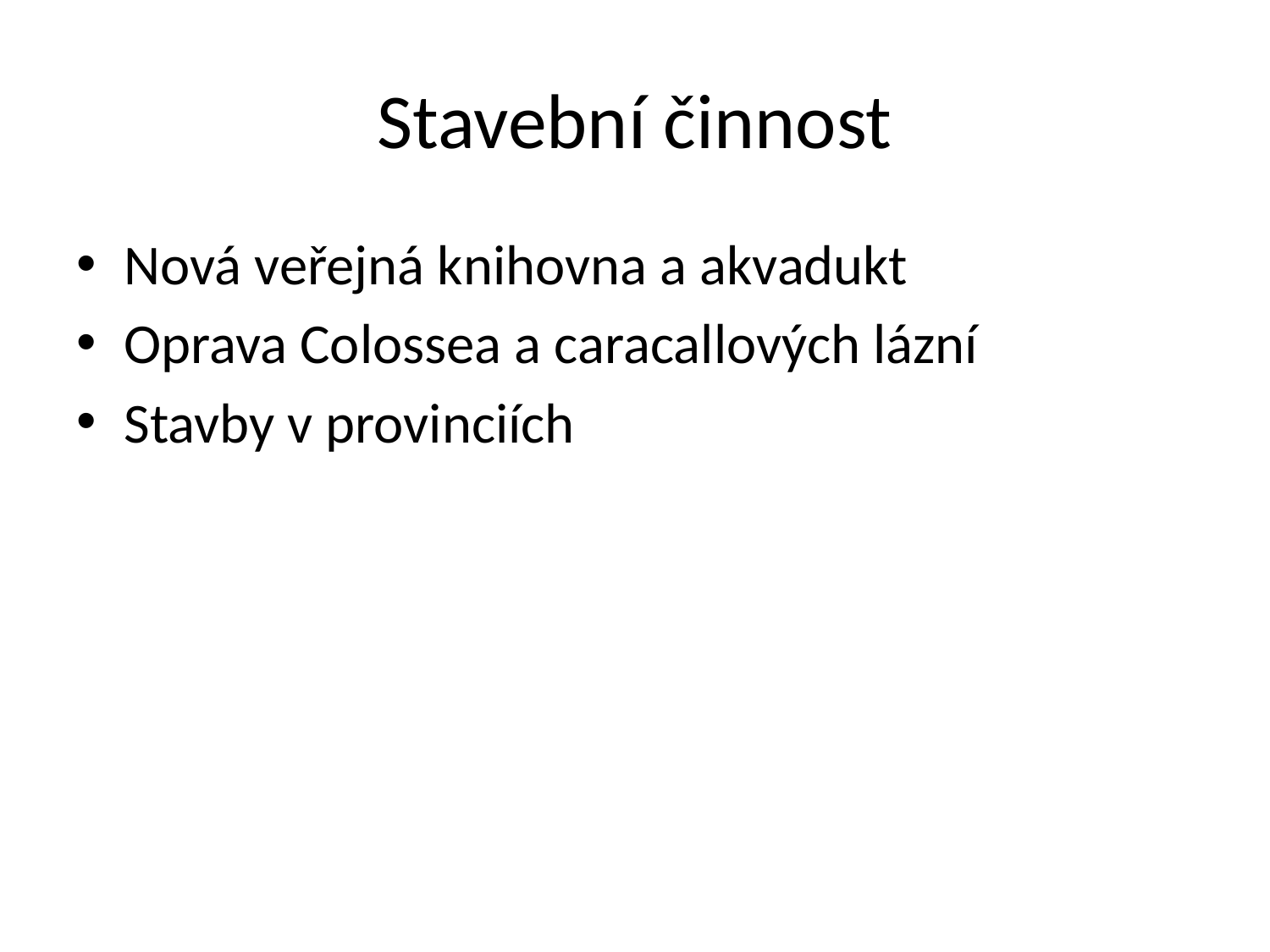

# Stavební činnost
Nová veřejná knihovna a akvadukt
Oprava Colossea a caracallových lázní
Stavby v provinciích